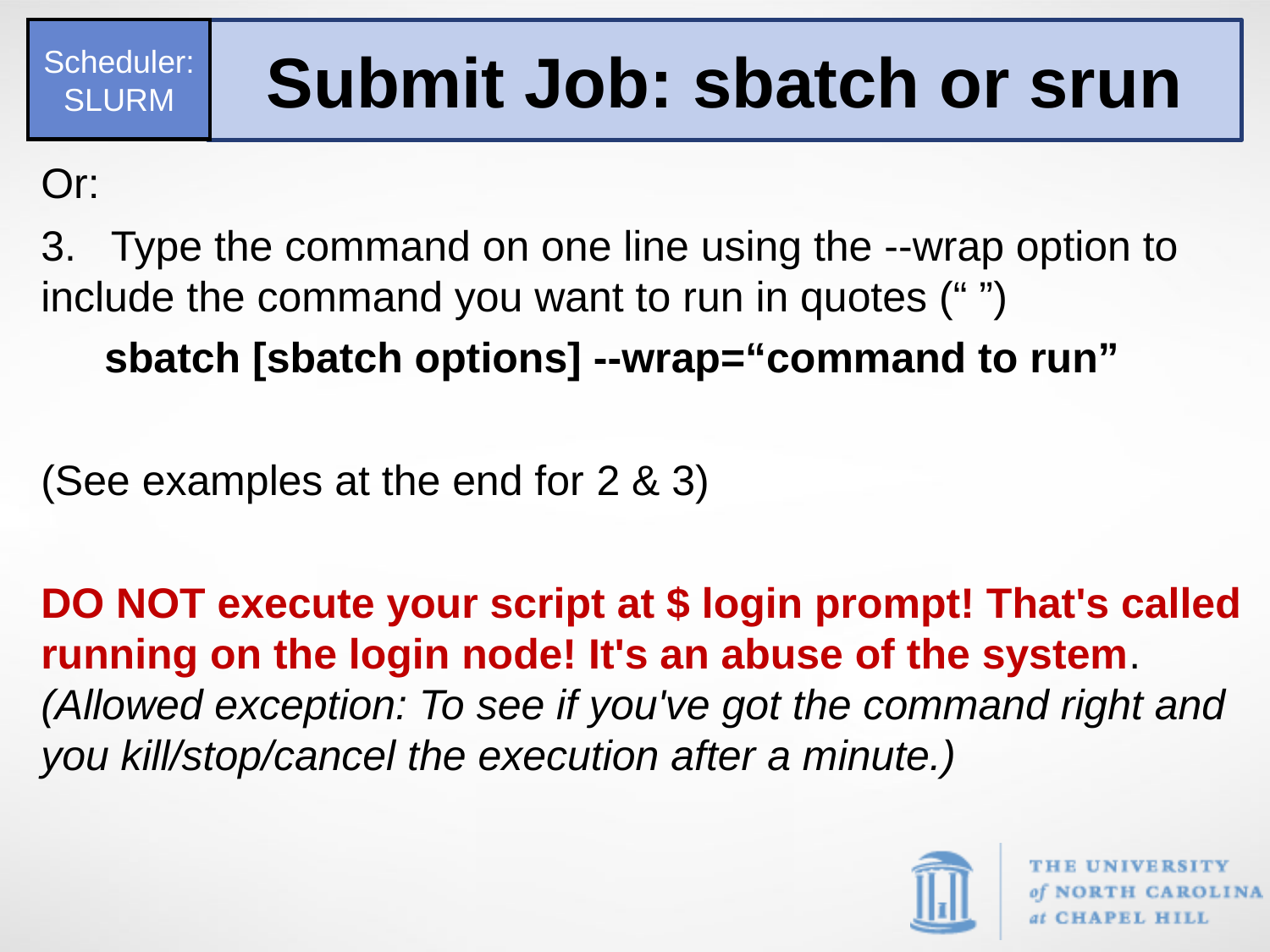

Scheduler:SLURM
Submit Job: sbatch or srun
Or:
3.   Type the command on one line using the --wrap option to include the command you want to run in quotes (“ ”)
sbatch [sbatch options] --wrap=“command to run”

(See examples at the end for 2 & 3)

DO NOT execute your script at $ login prompt! That's called running on the login node! It's an abuse of the system. (Allowed exception: To see if you've got the command right and you kill/stop/cancel the execution after a minute.)